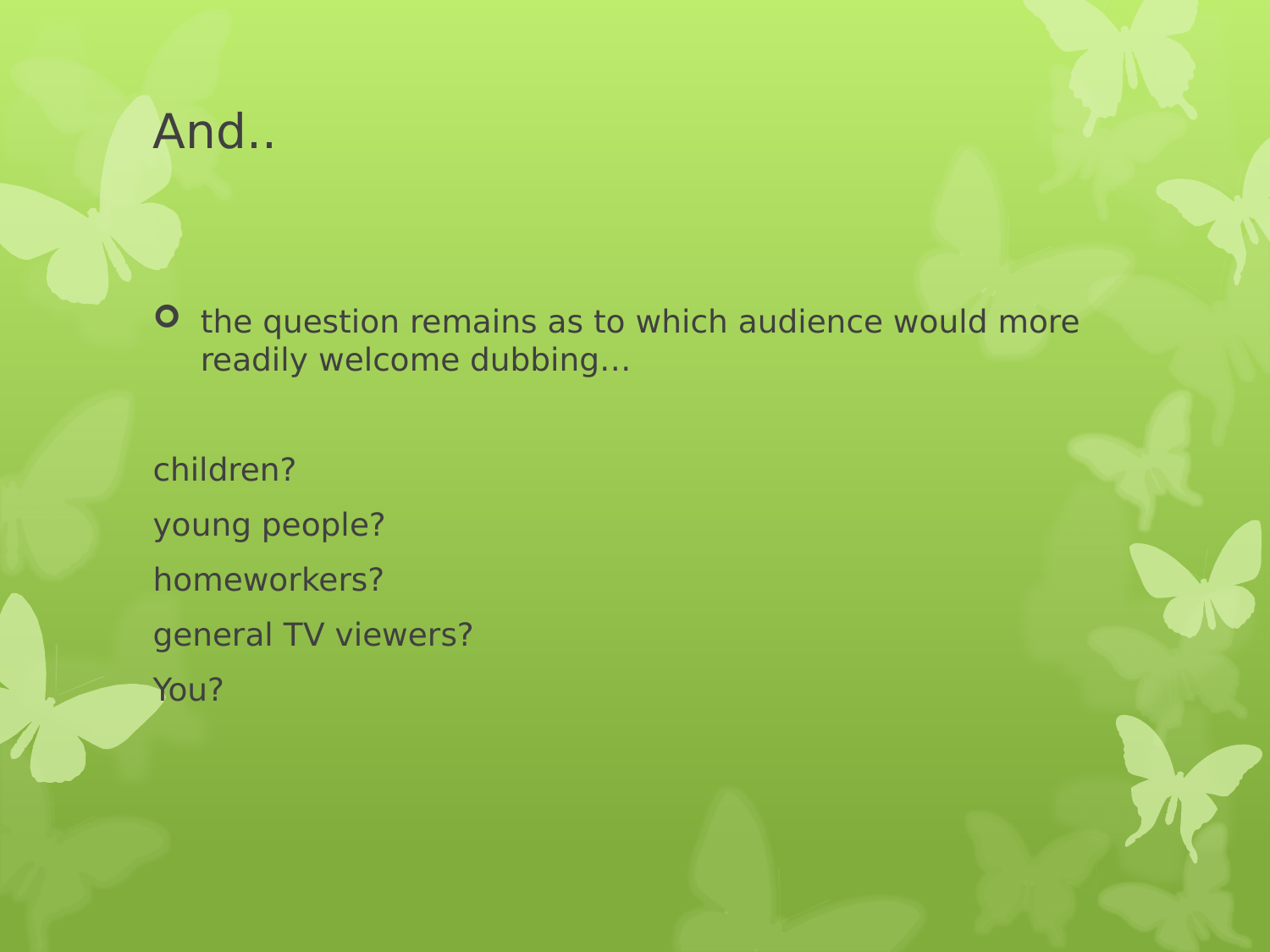

# And..
the question remains as to which audience would more readily welcome dubbing…

children?
young people?
homeworkers?
general TV viewers?
You?